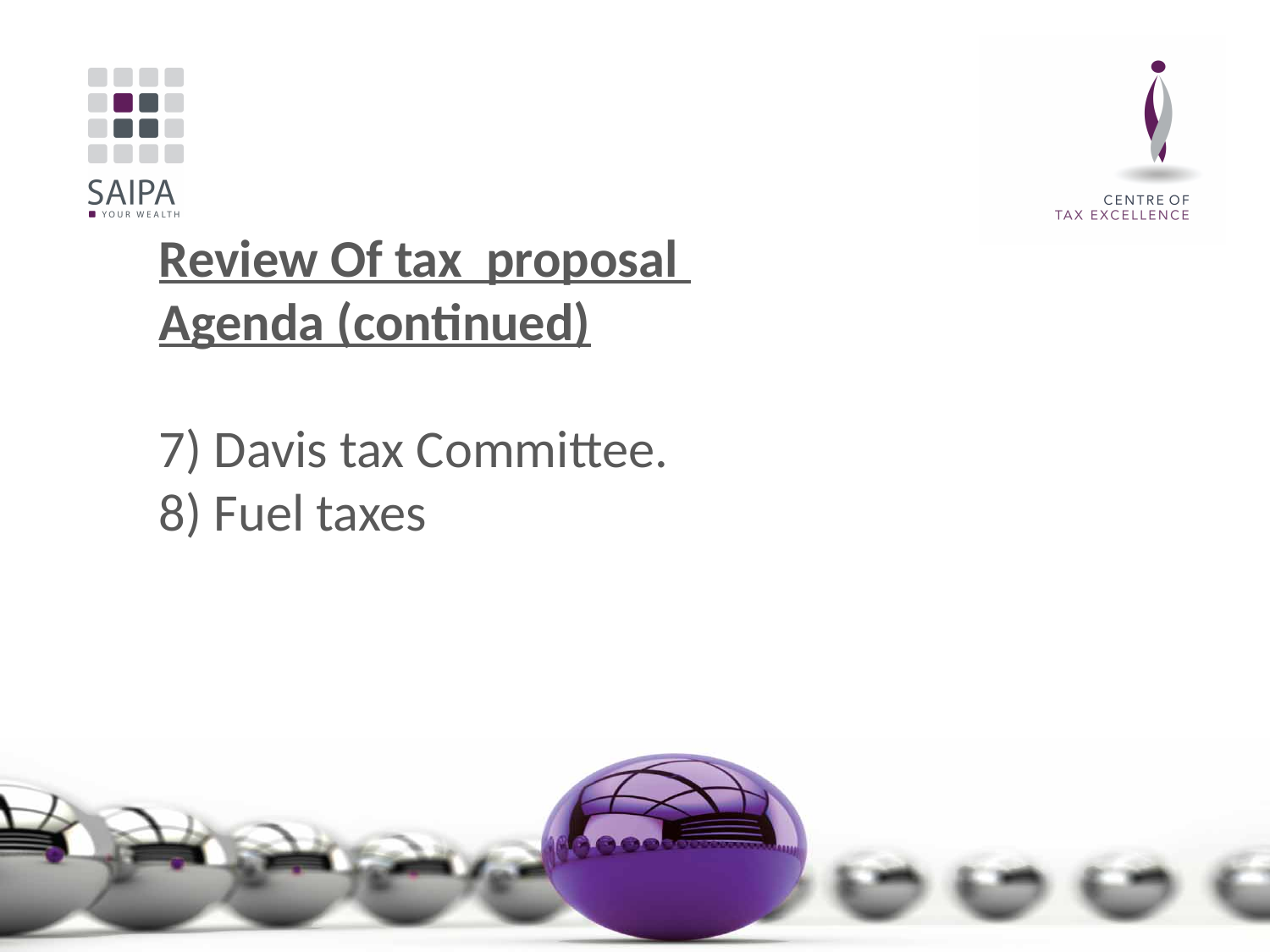

# Review Of tax  proposal Agenda (continued) 7) Davis tax Committee. 8) Fuel taxes